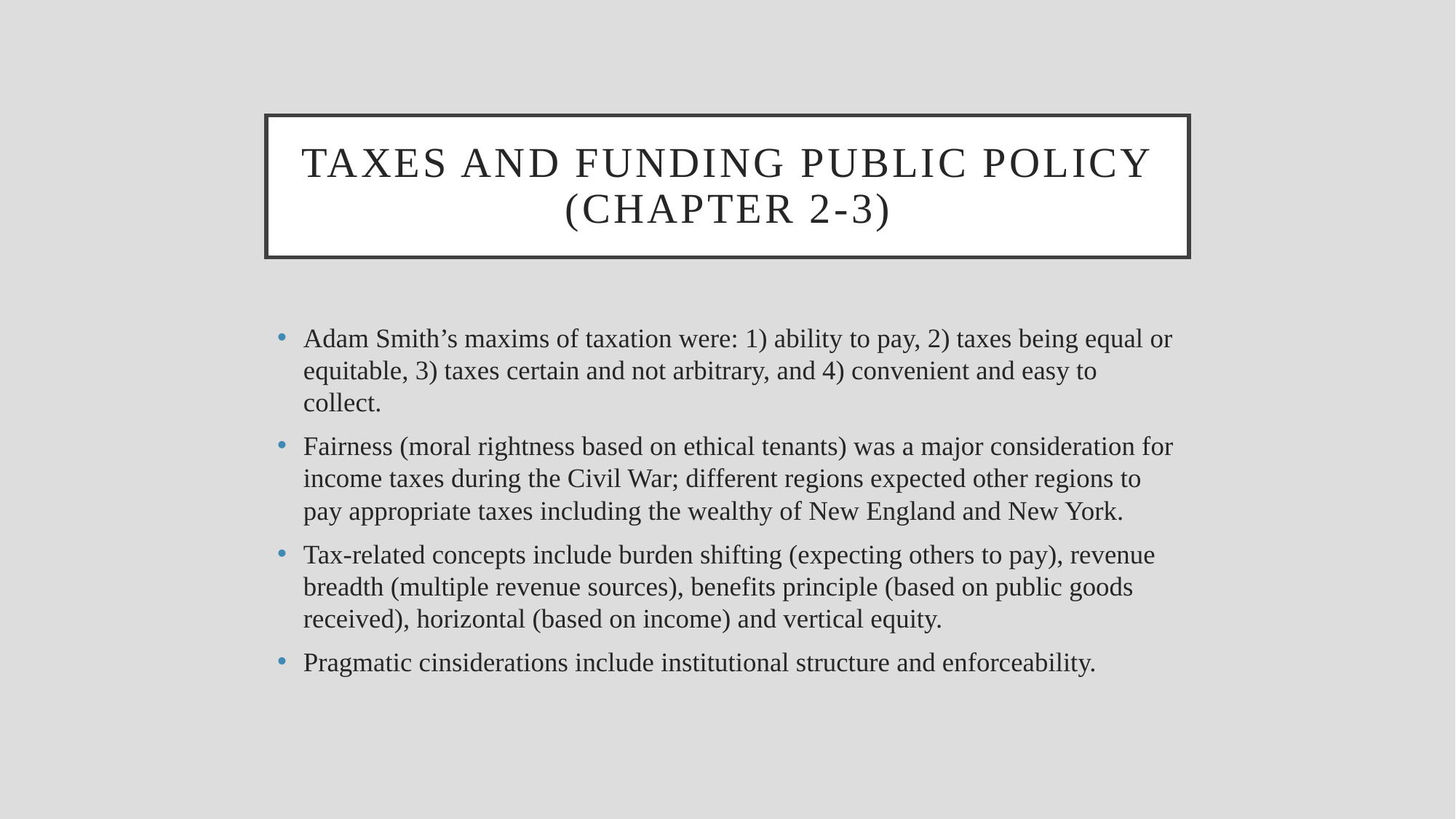

# Taxes and Funding Public Policy (chapter 2-3)
Adam Smith’s maxims of taxation were: 1) ability to pay, 2) taxes being equal or equitable, 3) taxes certain and not arbitrary, and 4) convenient and easy to collect.
Fairness (moral rightness based on ethical tenants) was a major consideration for income taxes during the Civil War; different regions expected other regions to pay appropriate taxes including the wealthy of New England and New York.
Tax-related concepts include burden shifting (expecting others to pay), revenue breadth (multiple revenue sources), benefits principle (based on public goods received), horizontal (based on income) and vertical equity.
Pragmatic cinsiderations include institutional structure and enforceability.